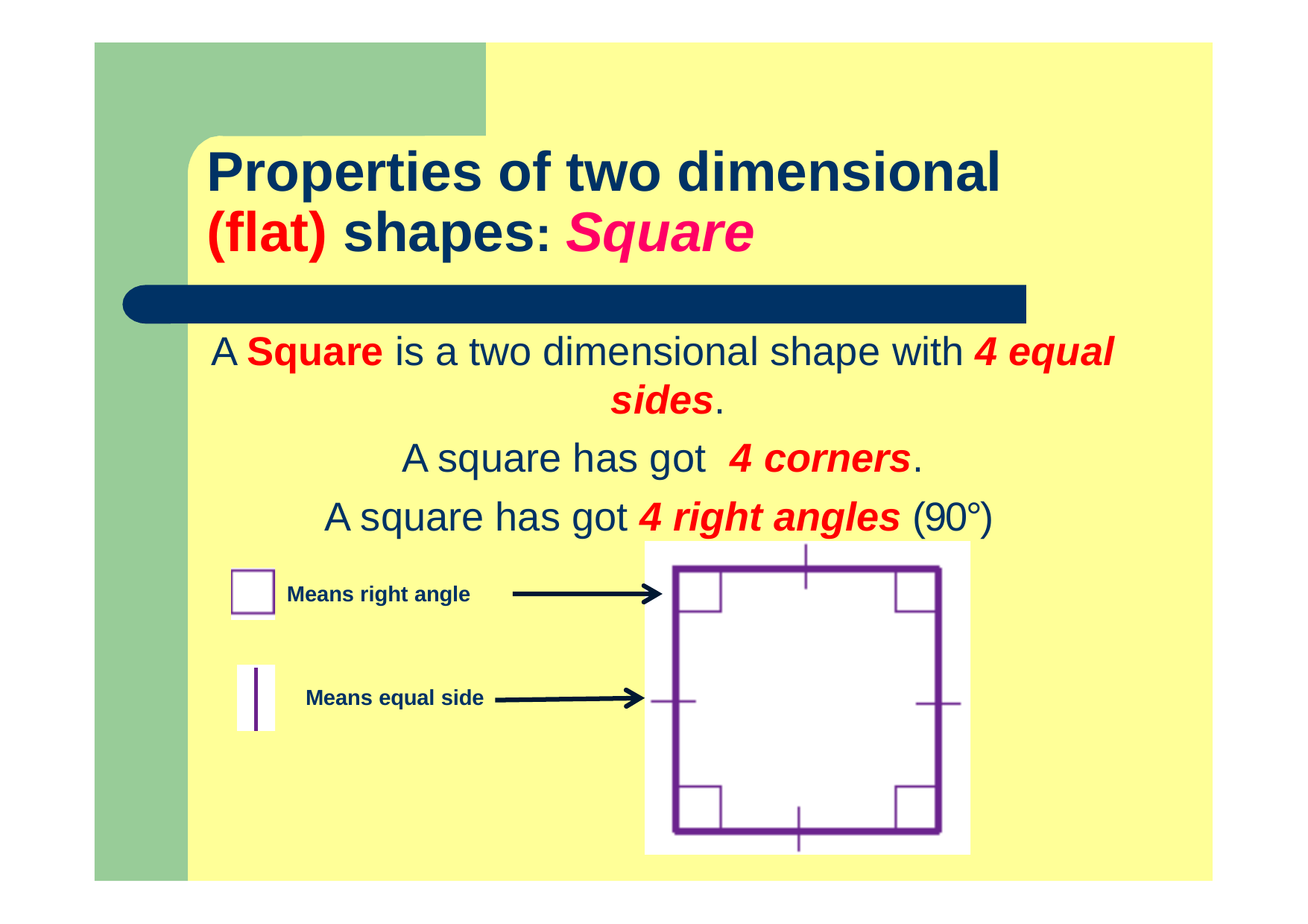

# Properties of two dimensional  (flat) shapes: Square
A Square is a two dimensional shape with 4 equal  sides.
A square has got	4 corners.
A square has got 4 right angles (90°)

Means right angle

Means equal side